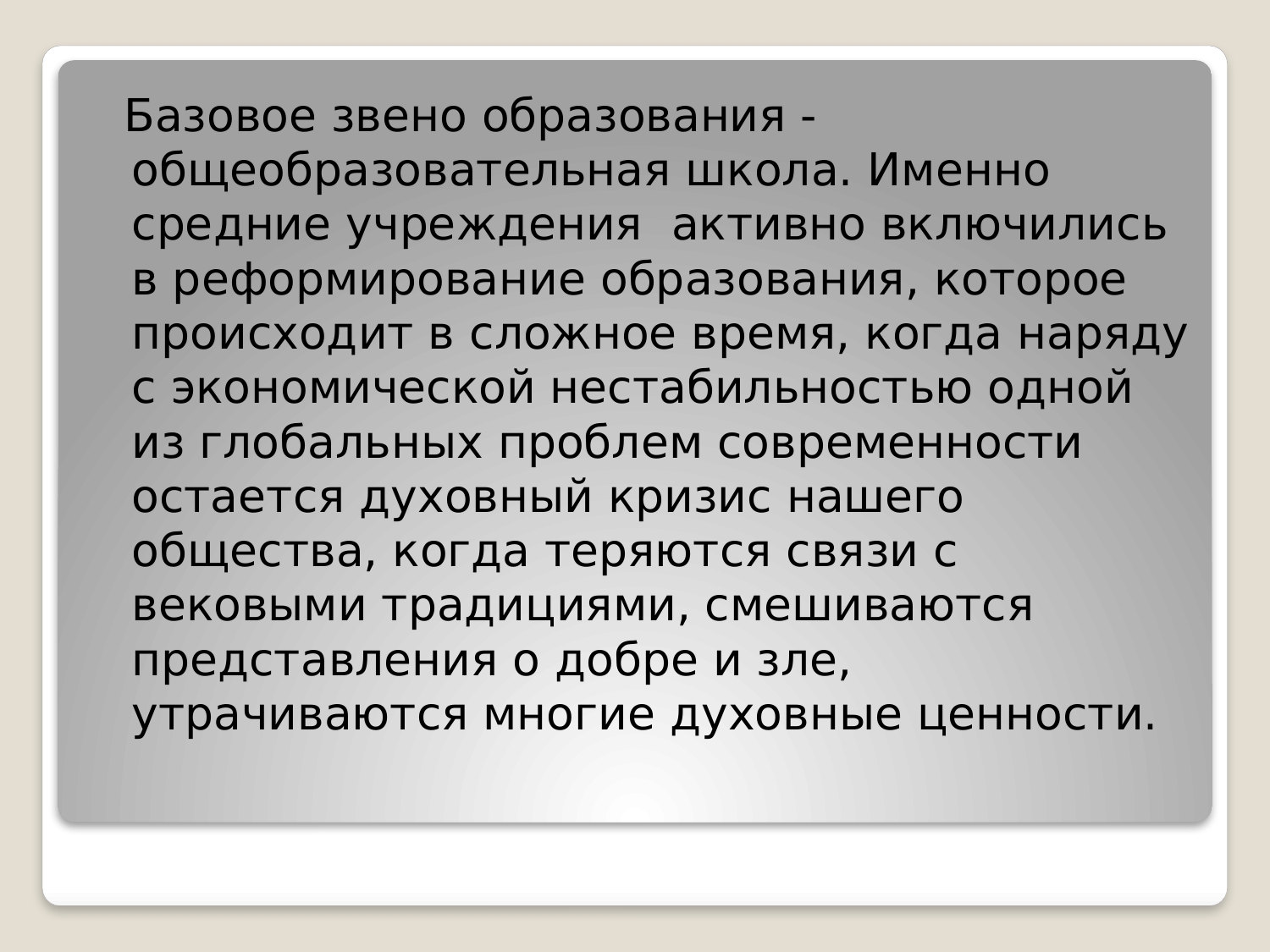

Базовое звено образования - общеобразовательная школа. Именно средние учреждения  активно включились в реформирование образования, которое происходит в сложное время, когда наряду с экономической нестабильностью одной из глобальных проблем современности остается духовный кризис нашего общества, когда теряются связи с вековыми традициями, смешиваются представления о добре и зле, утрачиваются многие духовные ценности.